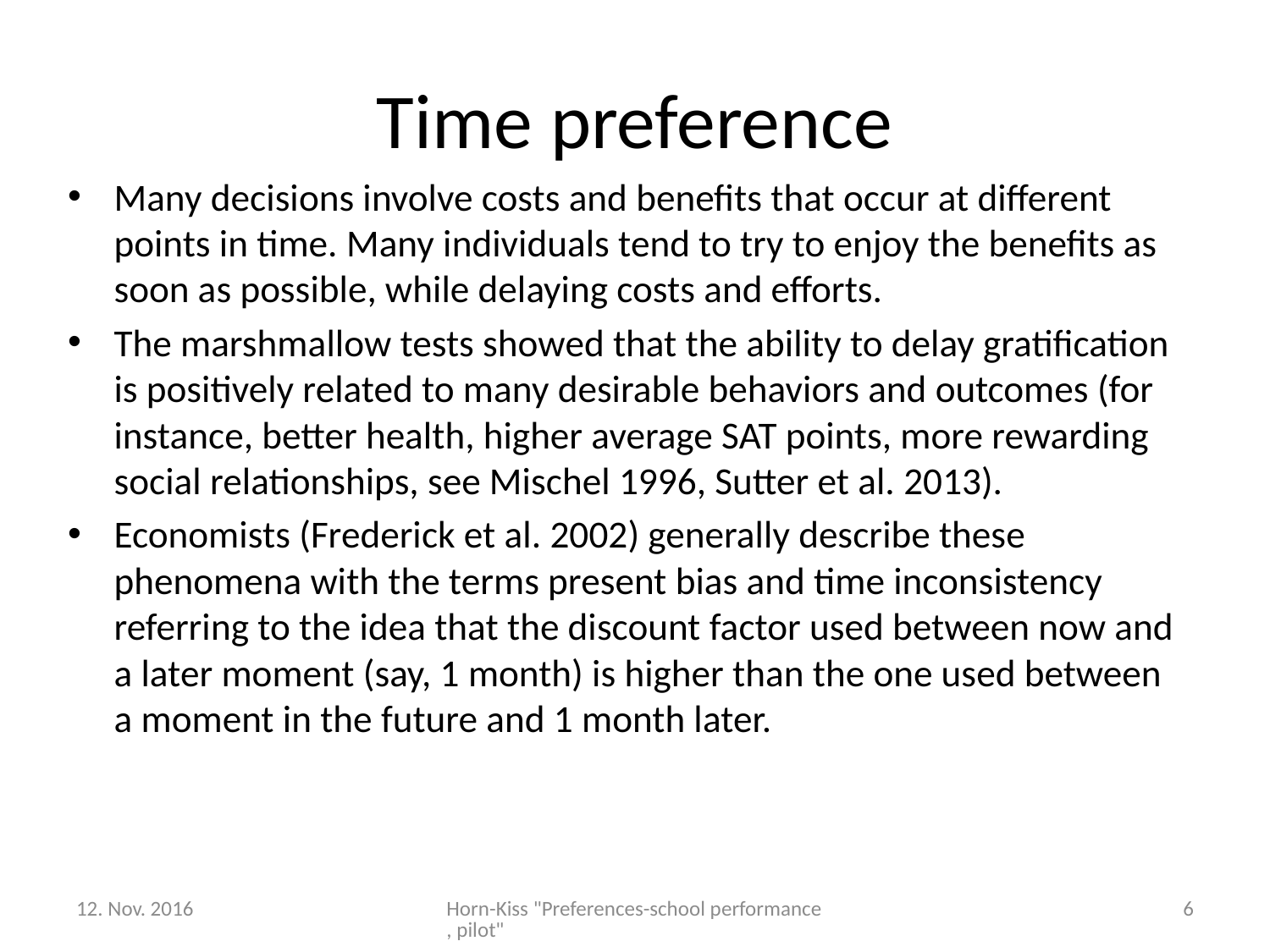

# Time preference
Many decisions involve costs and benefits that occur at different points in time. Many individuals tend to try to enjoy the benefits as soon as possible, while delaying costs and efforts.
The marshmallow tests showed that the ability to delay gratification is positively related to many desirable behaviors and outcomes (for instance, better health, higher average SAT points, more rewarding social relationships, see Mischel 1996, Sutter et al. 2013).
Economists (Frederick et al. 2002) generally describe these phenomena with the terms present bias and time inconsistency referring to the idea that the discount factor used between now and a later moment (say, 1 month) is higher than the one used between a moment in the future and 1 month later.
12. Nov. 2016
Horn-Kiss "Preferences-school performance, pilot"
6